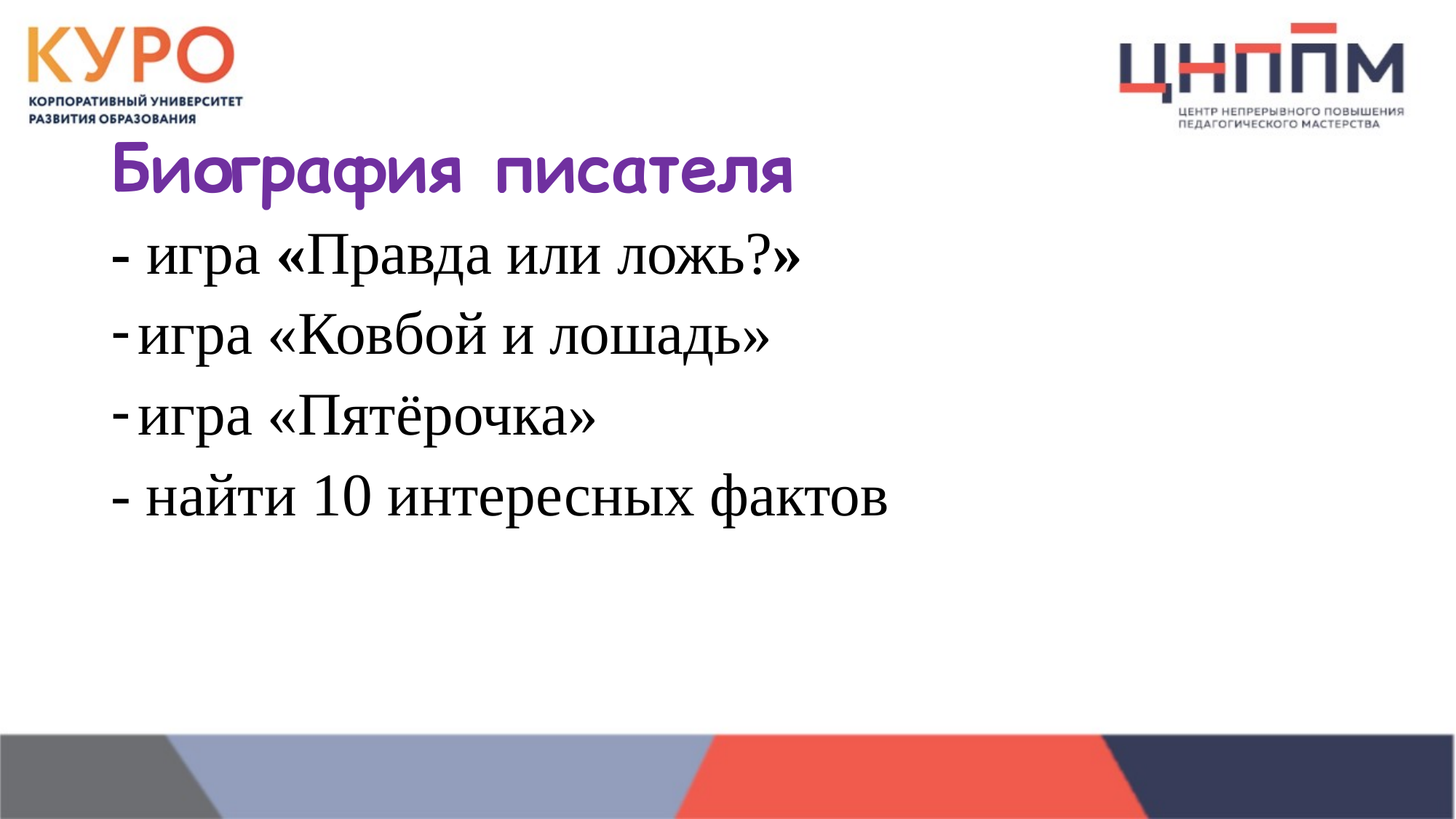

Биография писателя
- игра «Правда или ложь?»
игра «Ковбой и лошадь»
игра «Пятёрочка»
- найти 10 интересных фактов